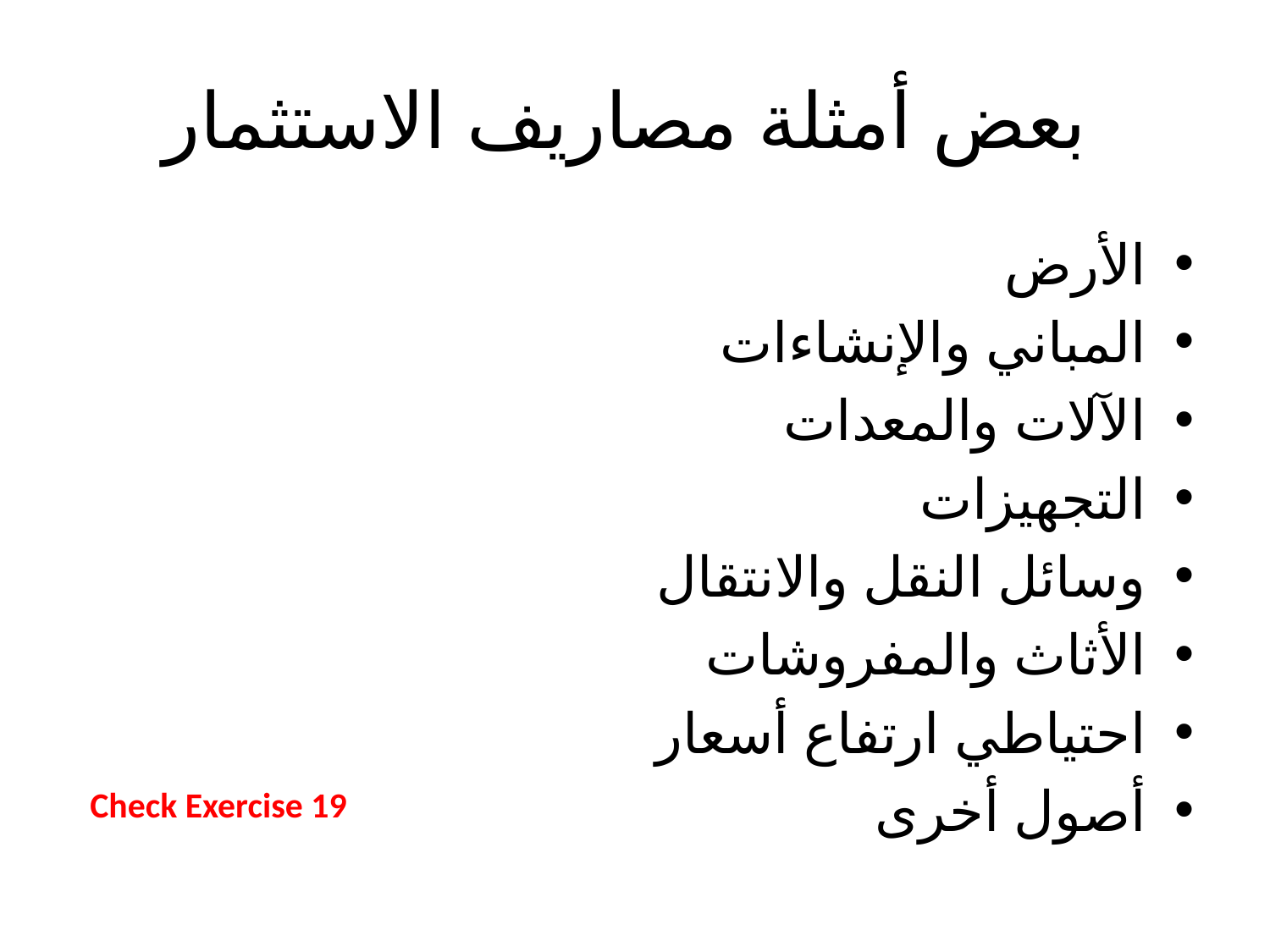

# بعض أمثلة مصاريف الاستثمار
الأرض
المباني والإنشاءات
الآلات والمعدات
التجهيزات
وسائل النقل والانتقال
الأثاث والمفروشات
احتياطي ارتفاع أسعار
أصول أخرى
Check Exercise 19